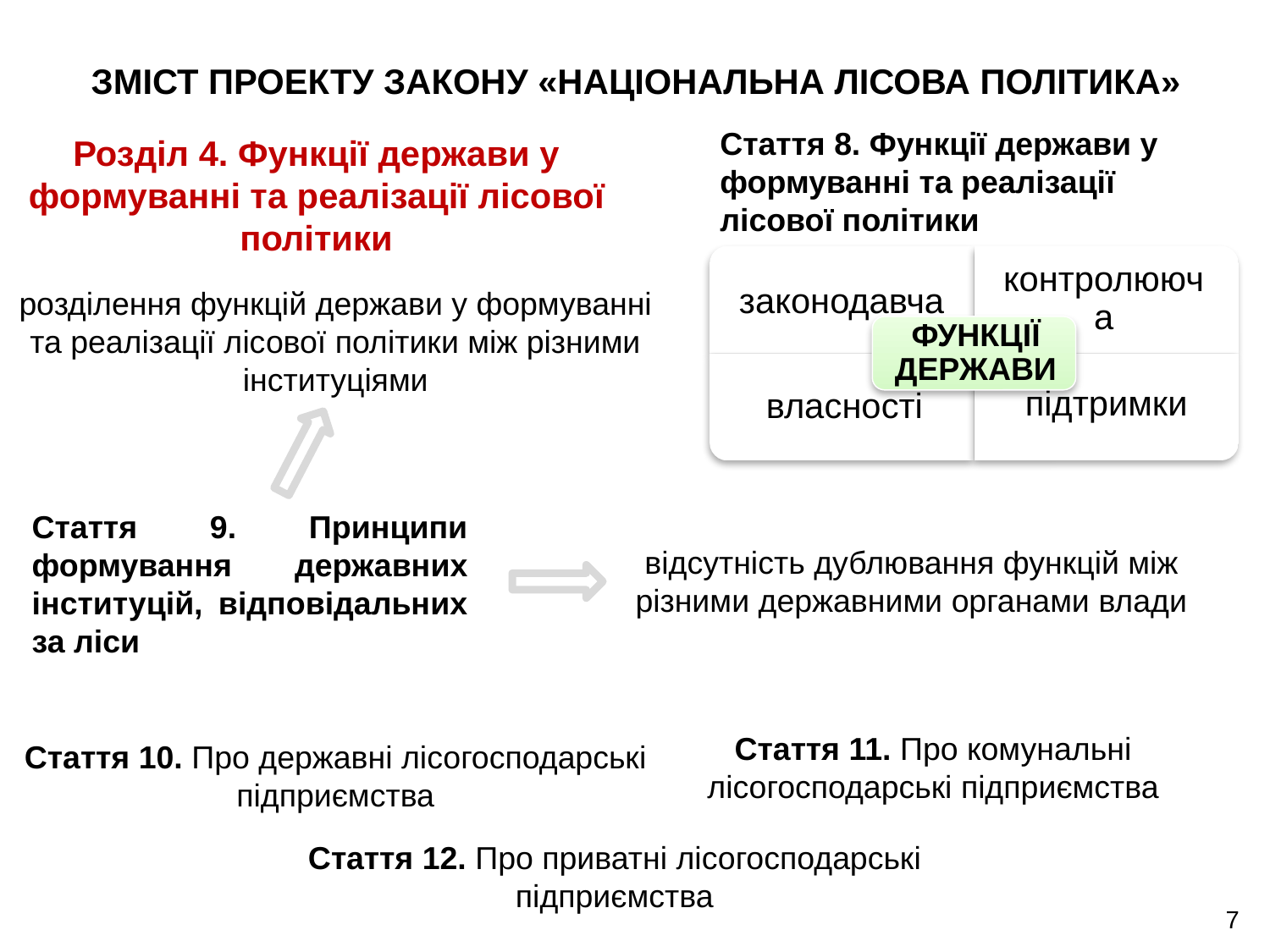

# ЗМІСТ ПРОЕКТУ ЗАКОНУ «НАЦІОНАЛЬНА ЛІСОВА ПОЛІТИКА»
Стаття 8. Функції держави у формуванні та реалізації лісової політики
Розділ 4. Функції держави у формуванні та реалізації лісової політики
законодавча
контролююча
власності
підтримки
ФУНКЦІЇ ДЕРЖАВИ
розділення функцій держави у формуванні та реалізації лісової політики між різними інституціями

Стаття 9. Принципи формування державних інституцій, відповідальних за ліси
відсутність дублювання функцій між різними державними органами влади

Стаття 11. Про комунальні лісогосподарські підприємства
Стаття 10. Про державні лісогосподарські підприємства
Стаття 12. Про приватні лісогосподарські підприємства
7